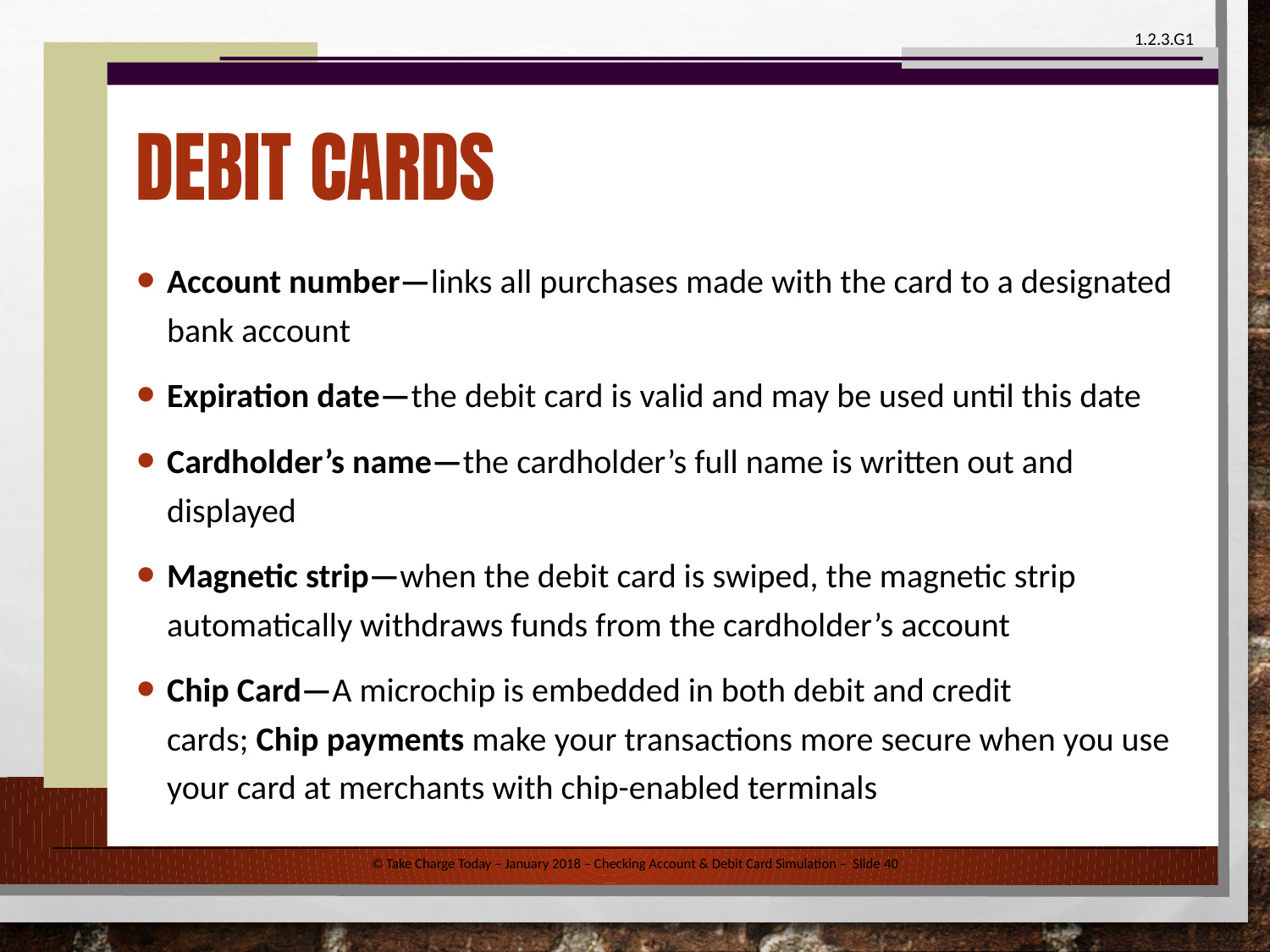

# Debit Cards
Account number—links all purchases made with the card to a designated bank account
Expiration date—the debit card is valid and may be used until this date
Cardholder’s name—the cardholder’s full name is written out and displayed
Magnetic strip—when the debit card is swiped, the magnetic strip automatically withdraws funds from the cardholder’s account
Chip Card—A microchip is embedded in both debit and credit cards; Chip payments make your transactions more secure when you use your card at merchants with chip-enabled terminals